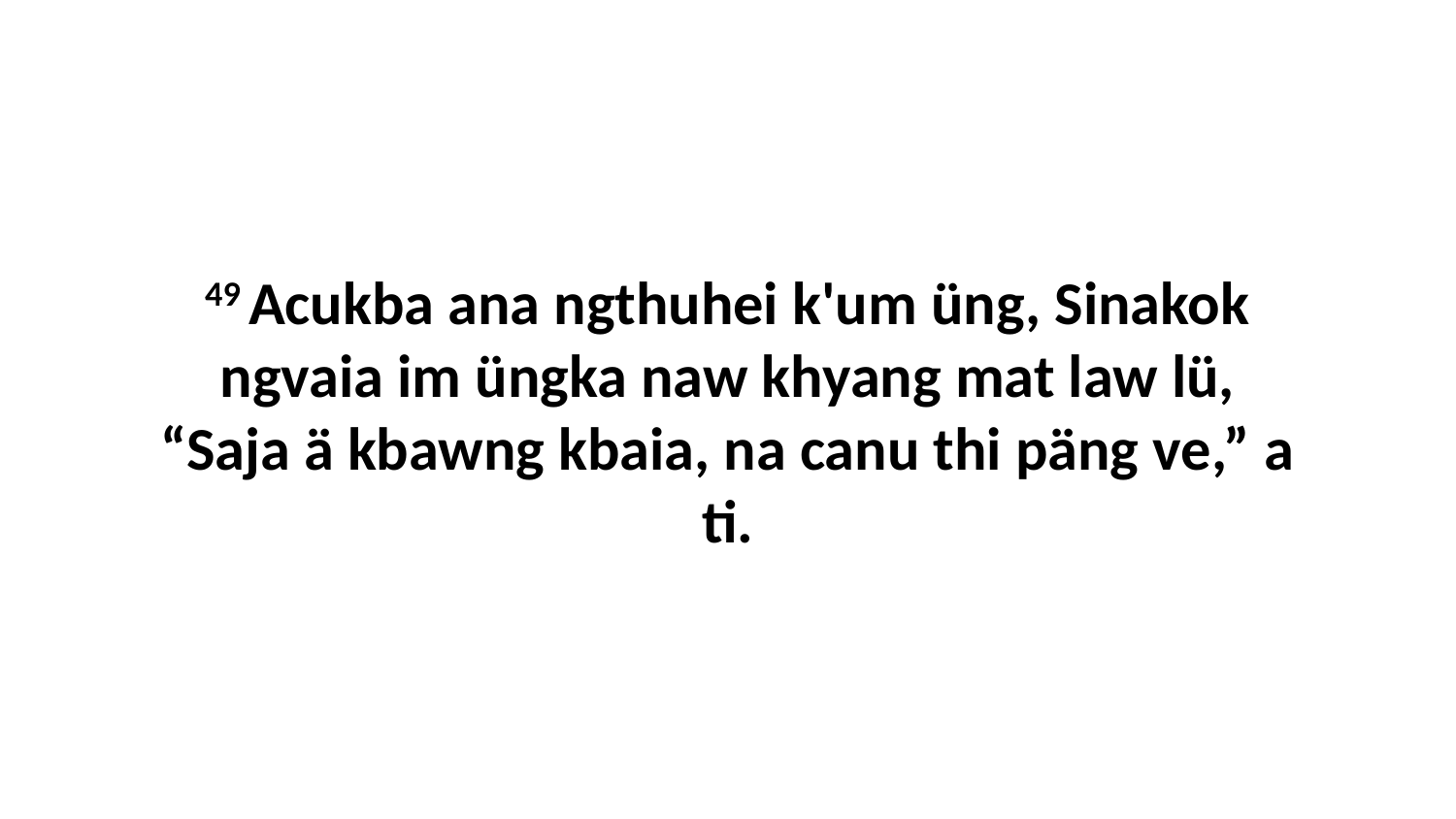

49 Acukba ana ngthuhei k'um üng, Sinakok ngvaia im üngka naw khyang mat law lü, “Saja ä kbawng kbaia, na canu thi päng ve,” a ti.